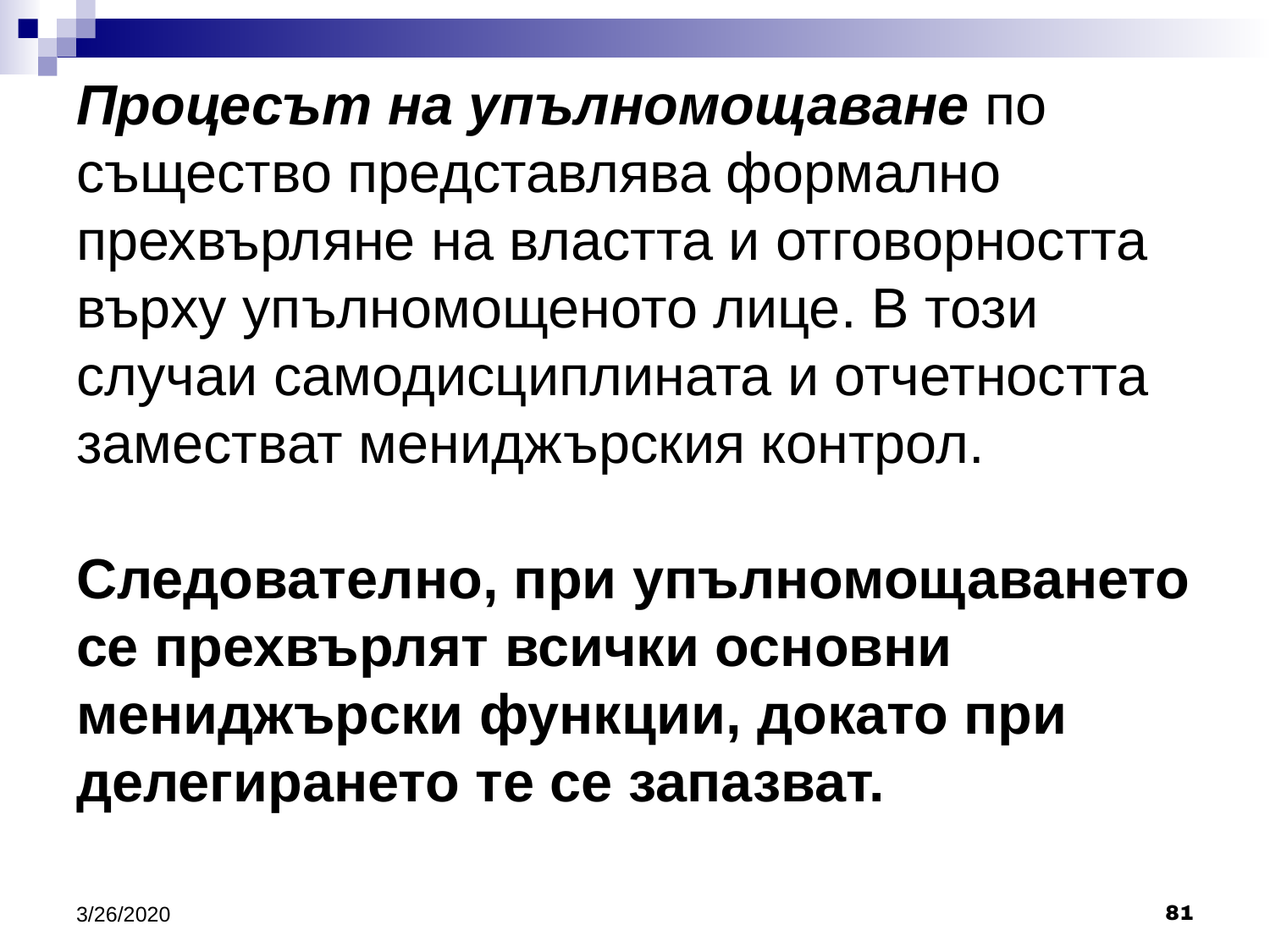

# Процесът на упълномощаване по същество представлява формално прехвърляне на властта и отговорността върху упълномощеното лице. В този случаи самодисциплината и отчетността заместват мениджърския контрол. Следователно, при упълномощаването се прехвърлят всички основни мениджърски функции, докато при делегирането те се запазват.
3/26/2020
81